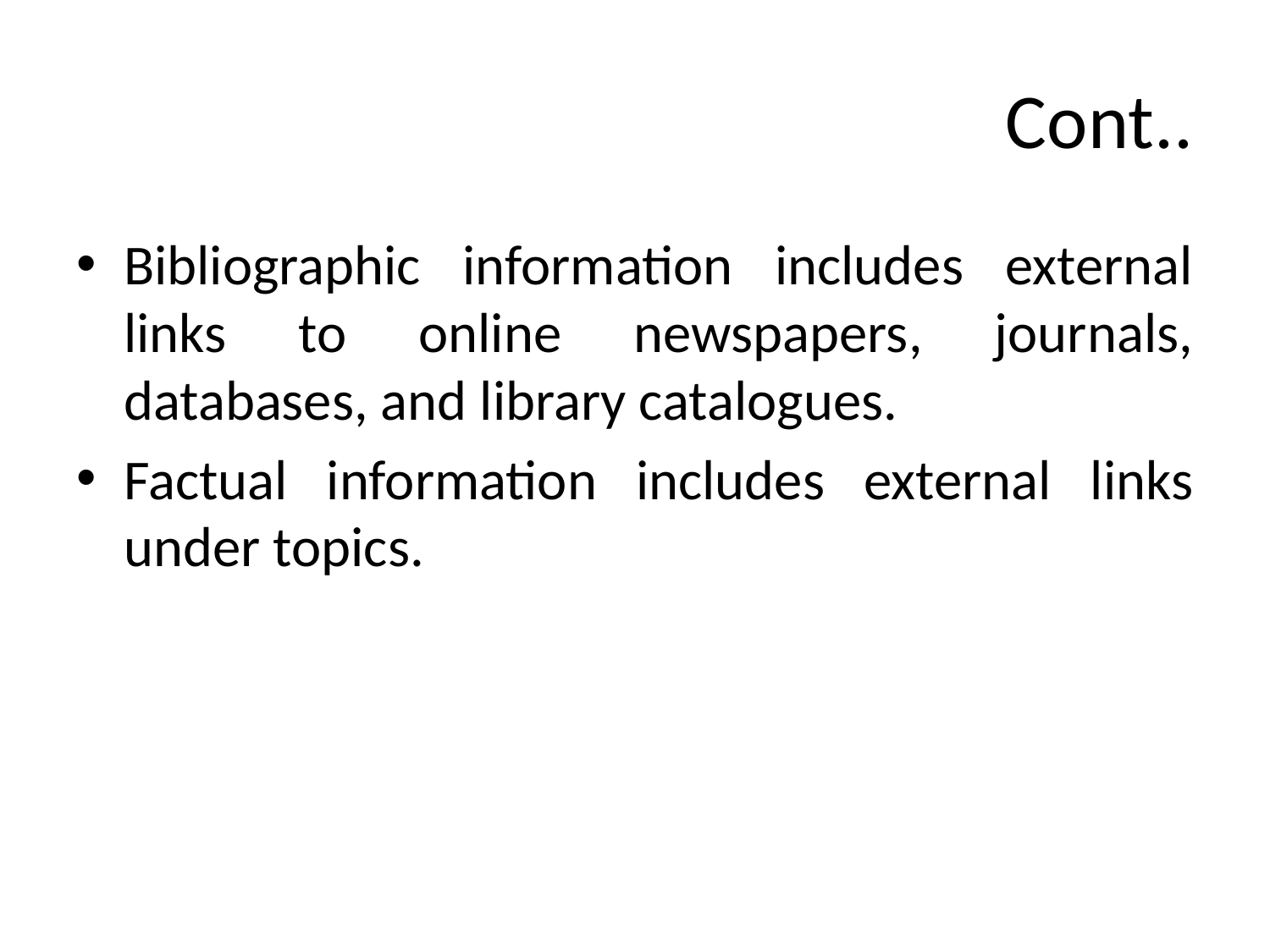

# Cont..
Bibliographic information includes external links to online newspapers, journals, databases, and library catalogues.
Factual information includes external links under topics.